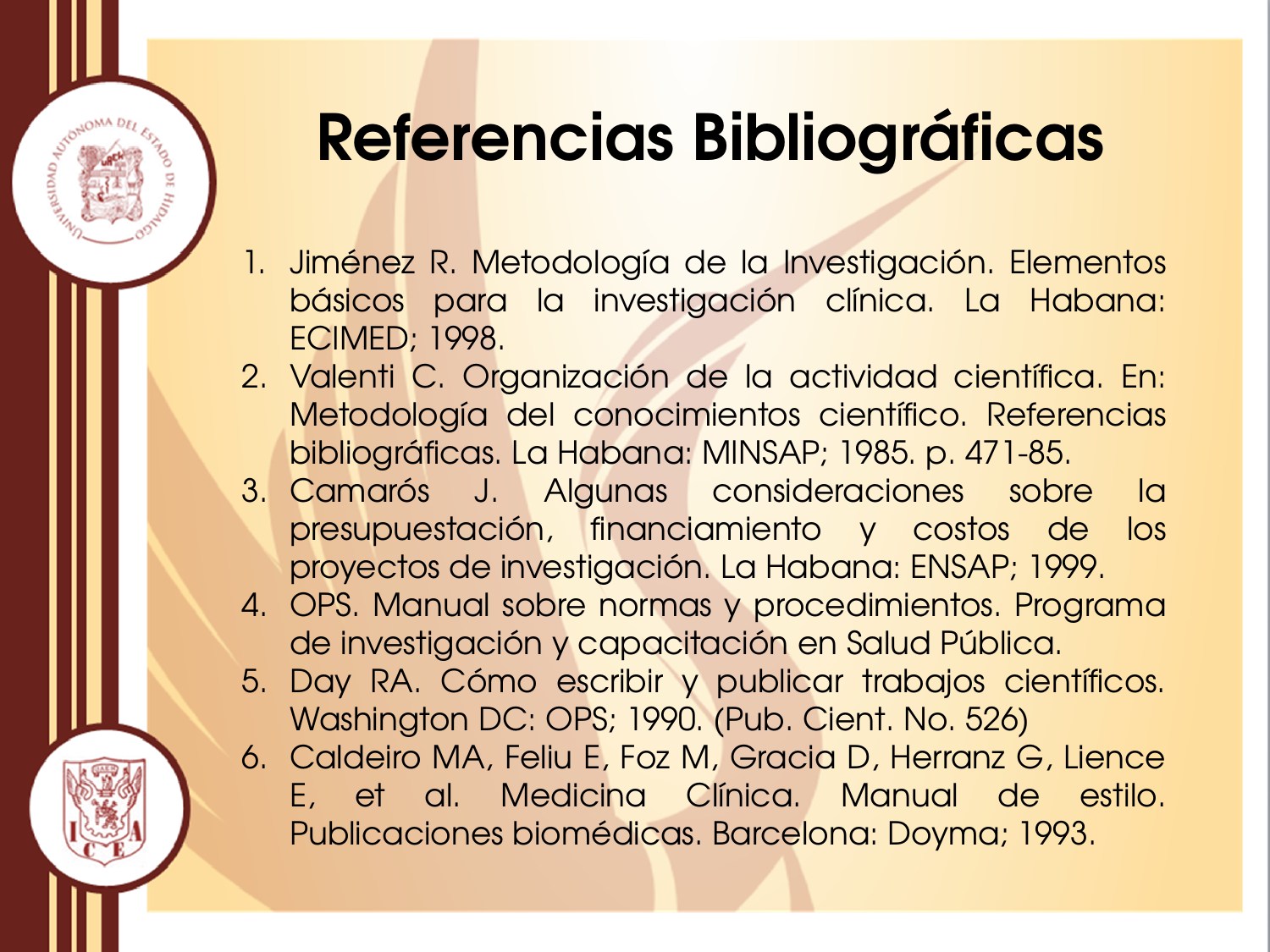

# Referencias Bibliográficas
Jiménez R. Metodología de la Investigación. Elementos básicos para la investigación clínica. La Habana: ECIMED; 1998.
Valenti C. Organización de la actividad científica. En: Metodología del conocimientos científico. Referencias bibliográficas. La Habana: MINSAP; 1985. p. 471-85.
Camarós J. Algunas consideraciones sobre la presupuestación, financiamiento y costos de los proyectos de investigación. La Habana: ENSAP; 1999.
OPS. Manual sobre normas y procedimientos. Programa de investigación y capacitación en Salud Pública.
Day RA. Cómo escribir y publicar trabajos científicos. Washington DC: OPS; 1990. (Pub. Cient. No. 526)
Caldeiro MA, Feliu E, Foz M, Gracia D, Herranz G, Lience E, et al. Medicina Clínica. Manual de estilo. Publicaciones biomédicas. Barcelona: Doyma; 1993.